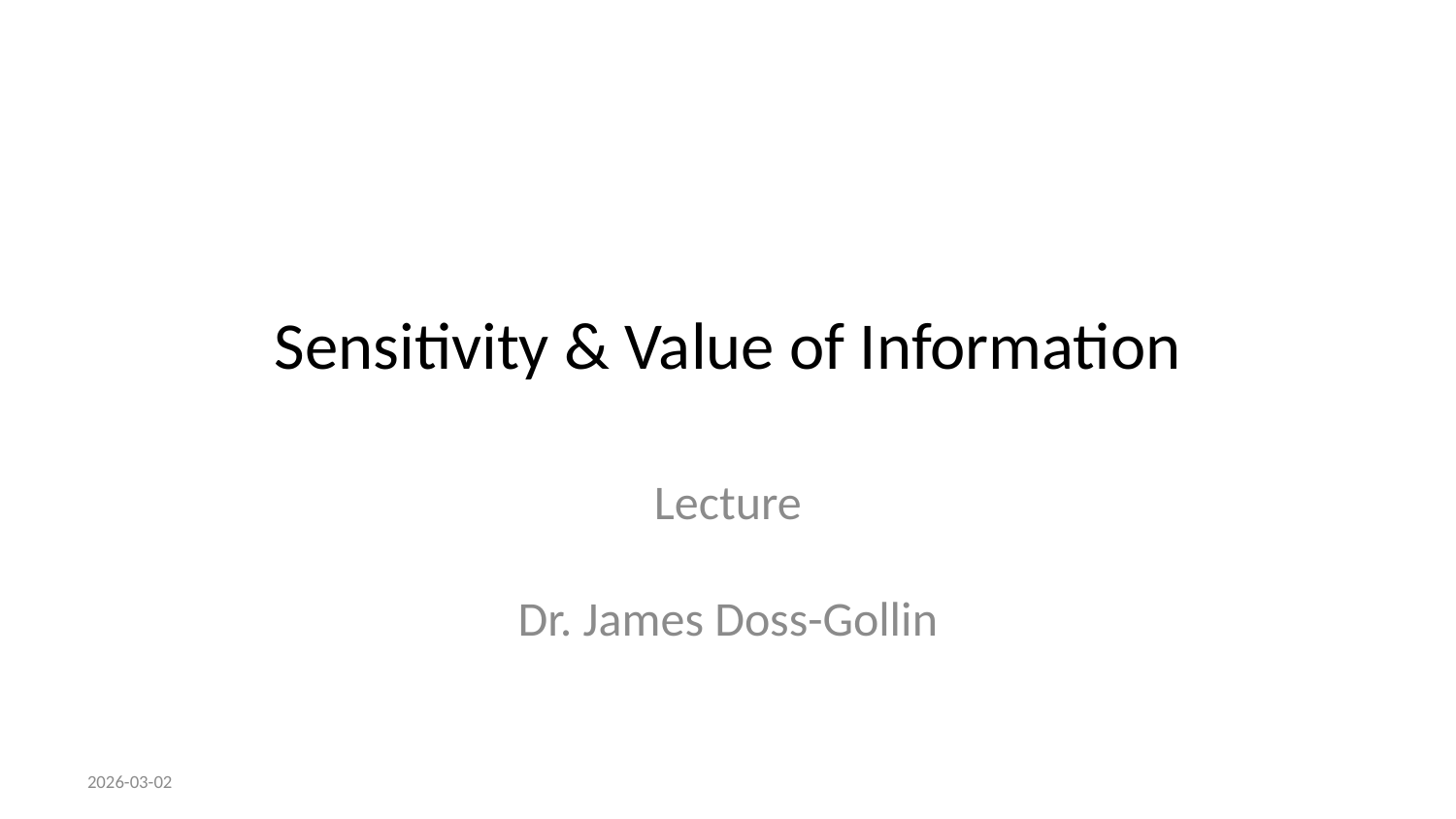

# Sensitivity & Value of Information
Lecture
Dr. James Doss-Gollin
2026-03-02